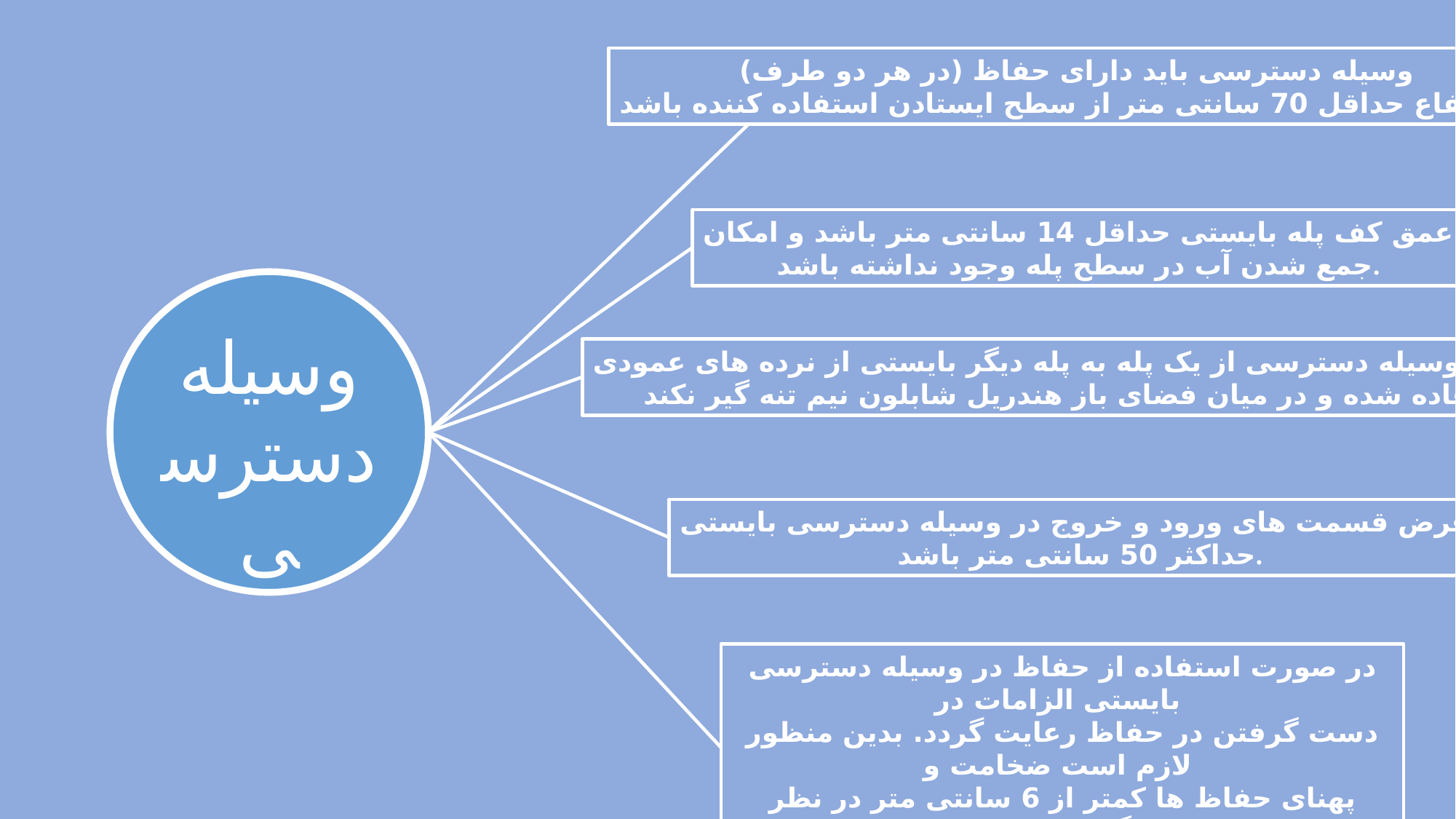

وسیله دسترسی باید دارای حفاظ (در هر دو طرف)
به ارتفاع حداقل 70 سانتی متر از سطح ایستادن استفاده کننده باشد.
عمق کف پله بایستی حداقل 14 سانتی متر باشد و امکان
جمع شدن آب در سطح پله وجود نداشته باشد.

وسیله دسترسی
هندریل وسیله دسترسی از یک پله به پله دیگر بایستی از نرده های عمودی
 استفاده شده و در میان فضای باز هندریل شابلون نیم تنه گیر نکند.
عرض قسمت های ورود و خروج در وسیله دسترسی بایستی
حداکثر 50 سانتی متر باشد.
در صورت استفاده از حفاظ در وسیله دسترسی بایستی الزامات در
دست گرفتن در حفاظ رعایت گردد. بدین منظور لازم است ضخامت و
پهنای حفاظ ها کمتر از 6 سانتی متر در نظر گرفته شود.